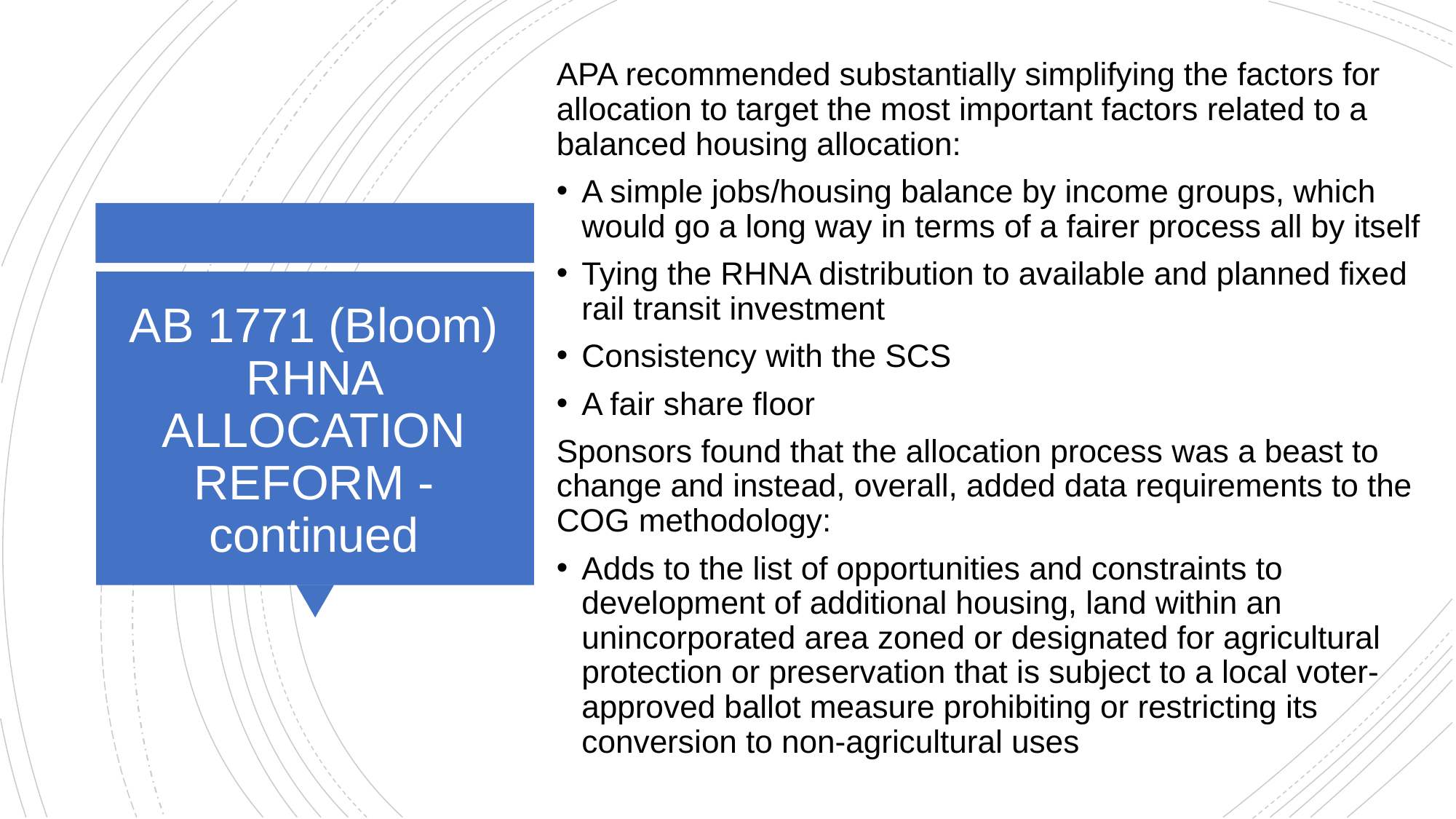

APA recommended substantially simplifying the factors for allocation to target the most important factors related to a balanced housing allocation:
A simple jobs/housing balance by income groups, which would go a long way in terms of a fairer process all by itself
Tying the RHNA distribution to available and planned fixed rail transit investment
Consistency with the SCS
A fair share floor
Sponsors found that the allocation process was a beast to change and instead, overall, added data requirements to the COG methodology:
Adds to the list of opportunities and constraints to development of additional housing, land within an unincorporated area zoned or designated for agricultural protection or preservation that is subject to a local voter-approved ballot measure prohibiting or restricting its conversion to non-agricultural uses

# AB 1771 (Bloom) RHNA ALLOCATION REFORM - continued